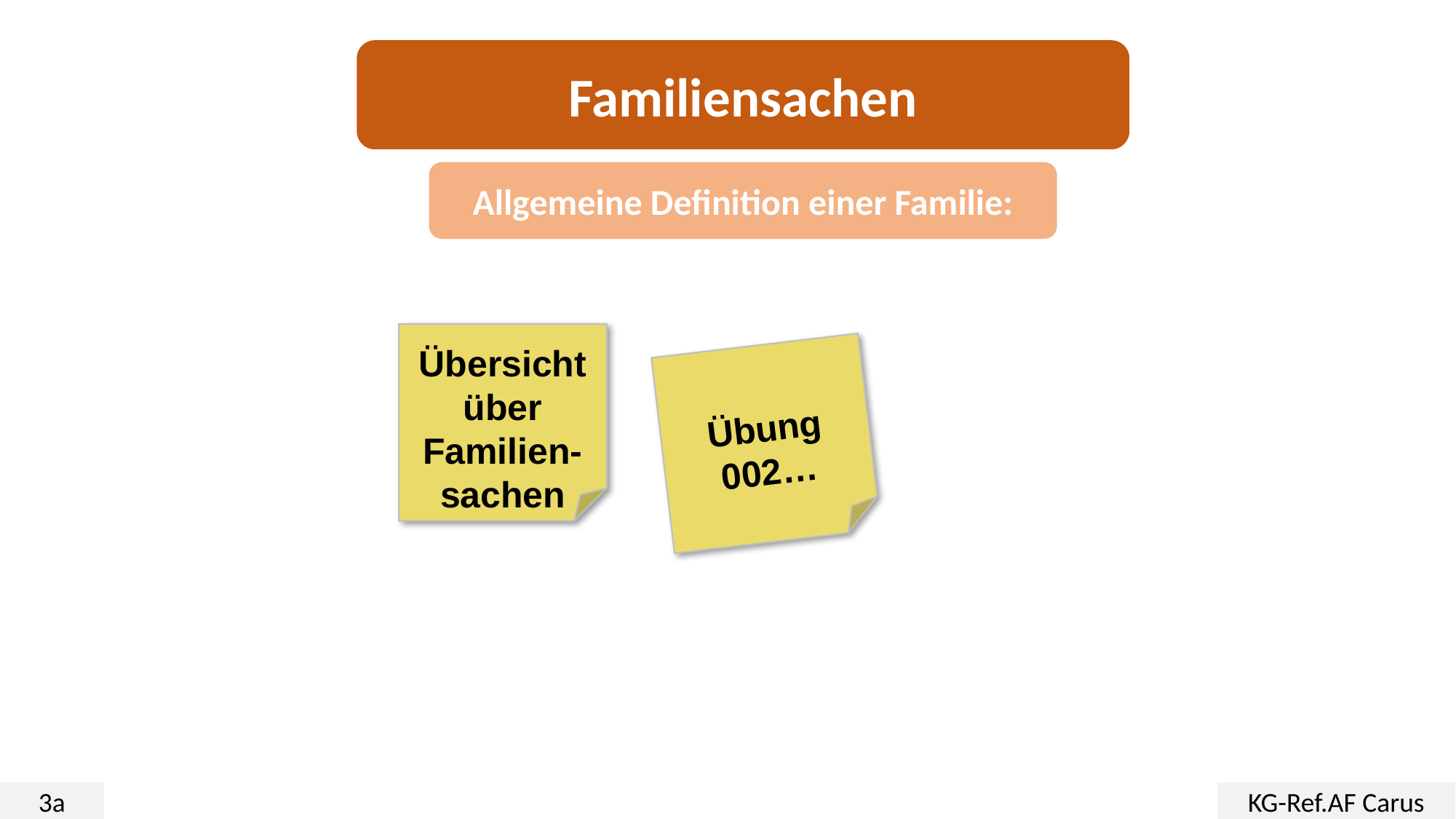

Familiensachen
Allgemeine Definition einer Familie:

Übersicht über Familien-sachen

Übung 002…
3a
KG-Ref.AF Carus